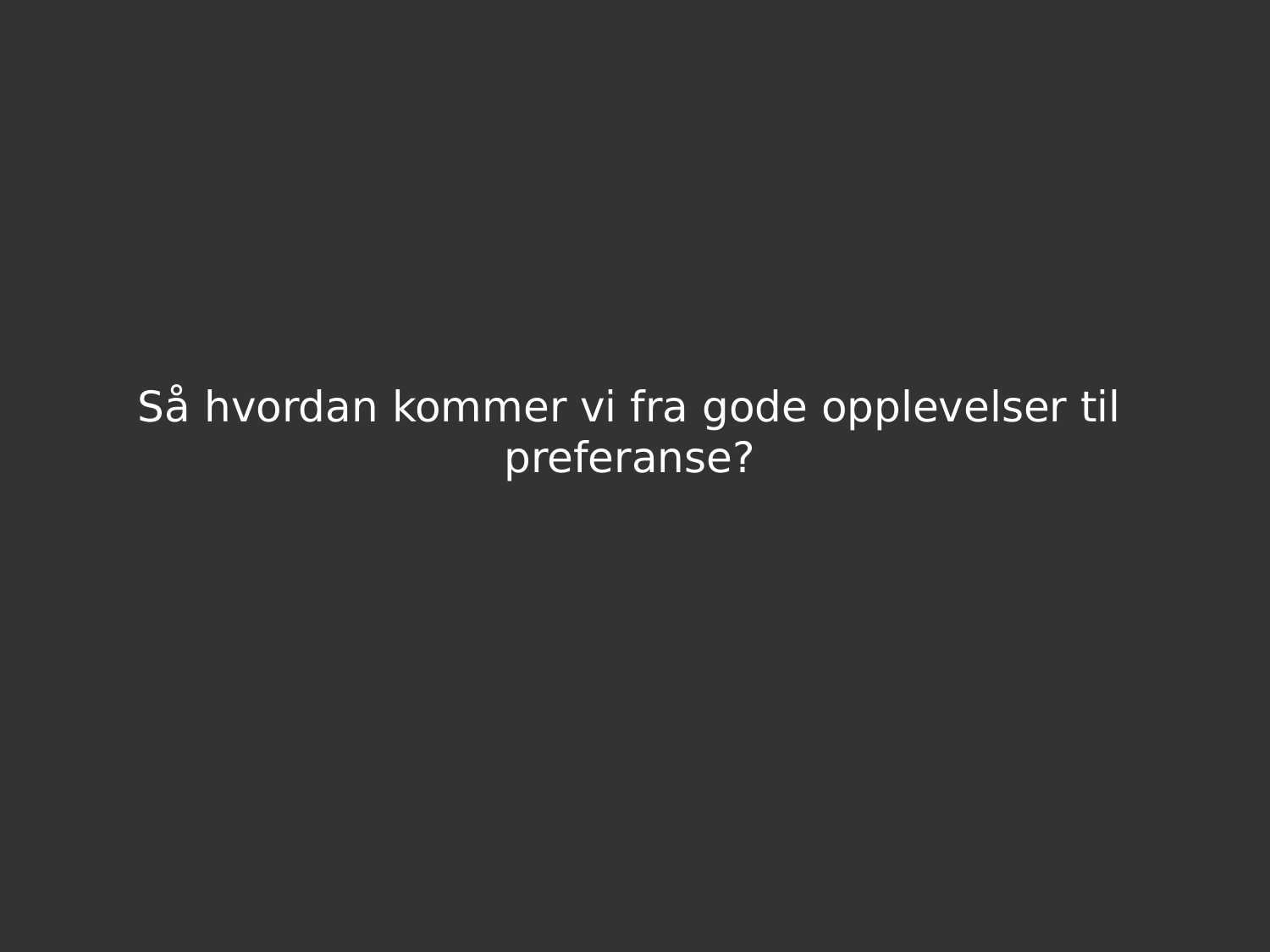

# Så hvordan kommer vi fra gode opplevelser til preferanse?